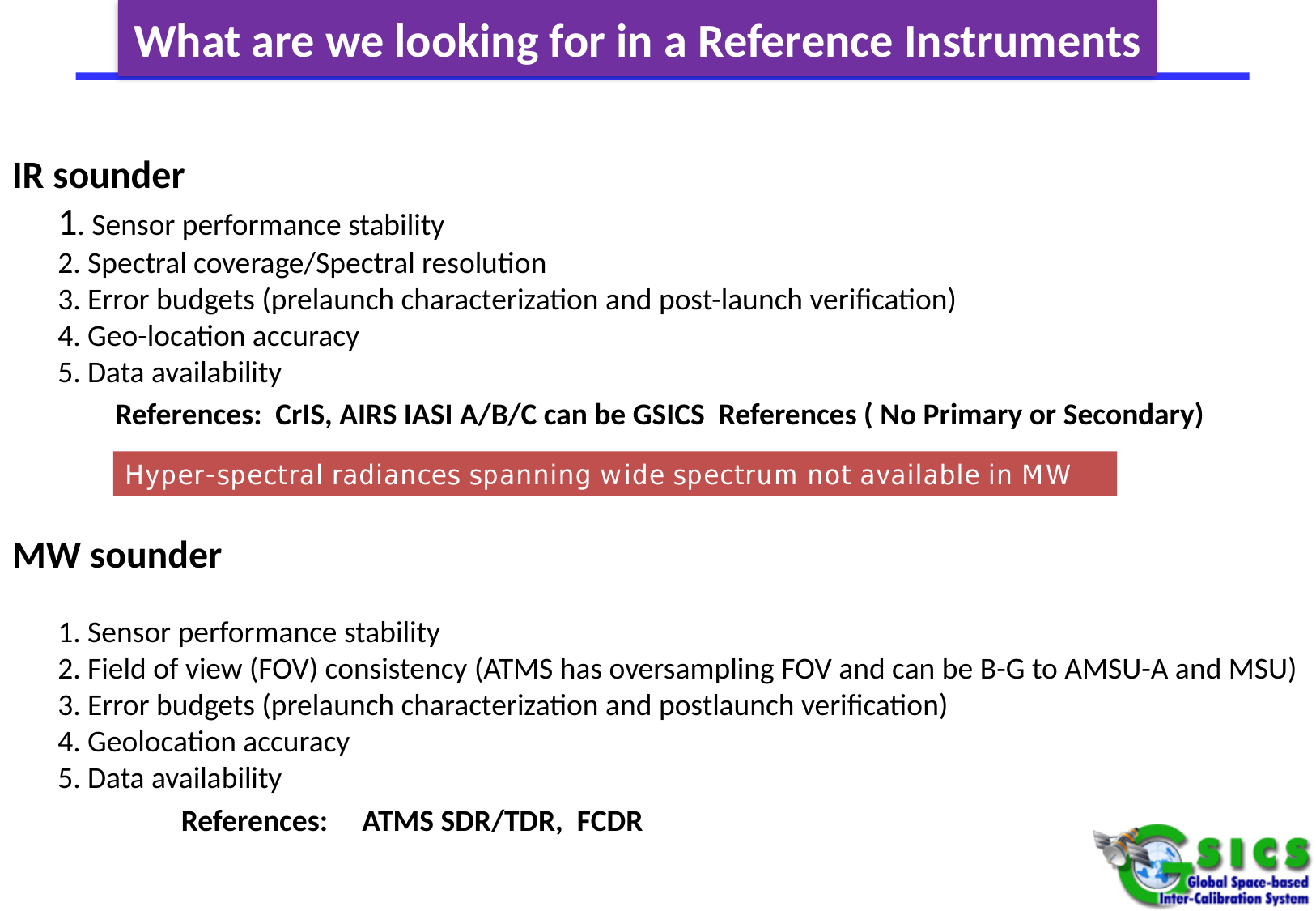

What are we looking for in a Reference Instruments

IR sounder
1. Sensor performance stability
2. Spectral coverage/Spectral resolution
3. Error budgets (prelaunch characterization and post-launch verification)
4. Geo-location accuracy
5. Data availability
               References:  CrIS, AIRS IASI A/B/C can be GSICS  References ( No Primary or Secondary)

 References:  CrIS, AIRS IASI A/B/C can be GSICS  References ( No Primary or Secondary)
Hyper-spectral radiances spanning wide spectrum not available in MW
MW sounder
1. Sensor performance stability
2. Field of view (FOV) consistency (ATMS has oversampling FOV and can be B-G to AMSU-A and MSU)
3. Error budgets (prelaunch characterization and postlaunch verification)
4. Geolocation accuracy
5. Data availability
                   References:     ATMS SDR/TDR,  FCDR